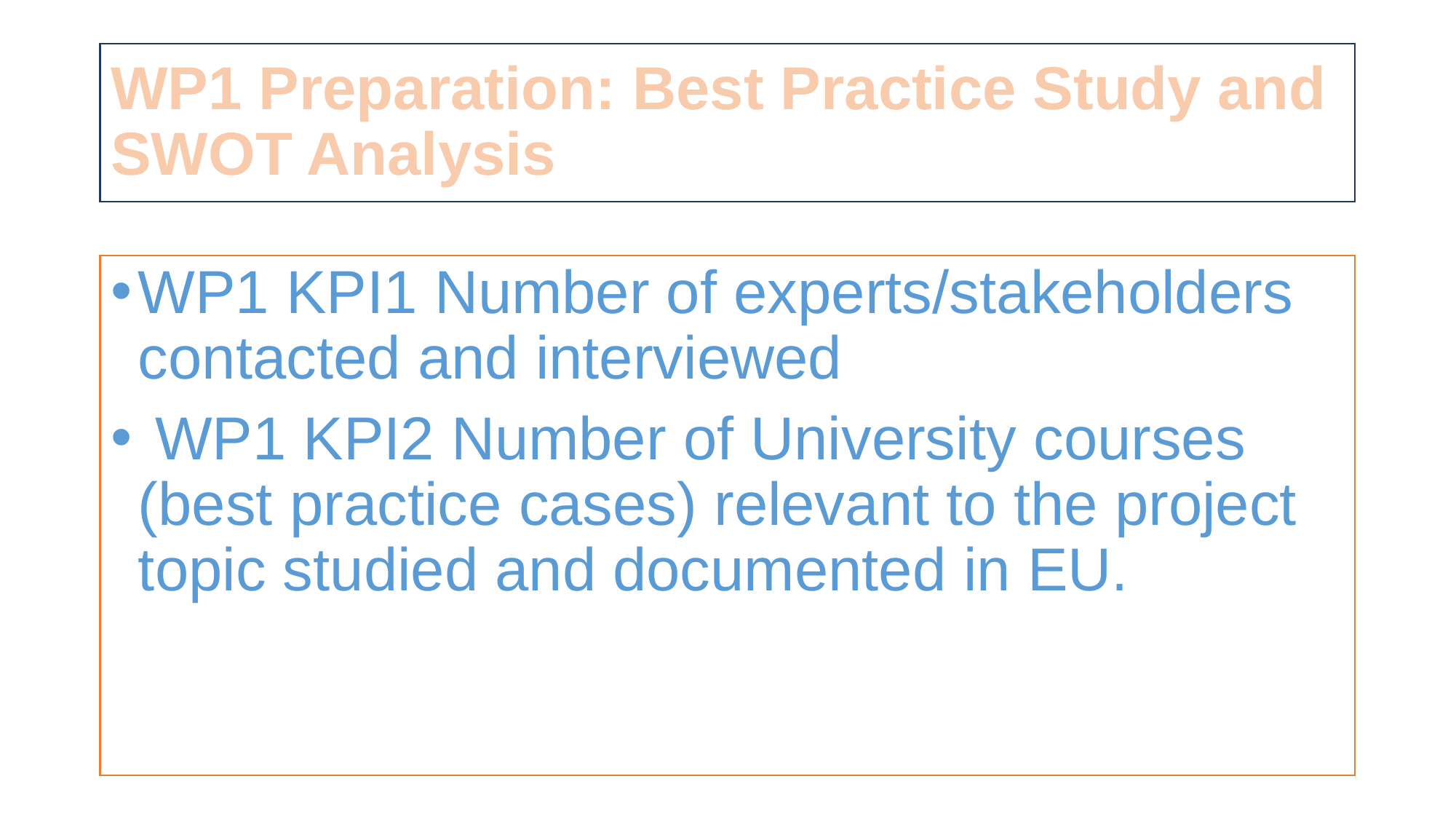

# WP1 Preparation: Best Practice Study and SWOT Analysis
WP1 KPI1 Number of experts/stakeholders contacted and interviewed
 WP1 KPI2 Number of University courses (best practice cases) relevant to the project topic studied and documented in EU.